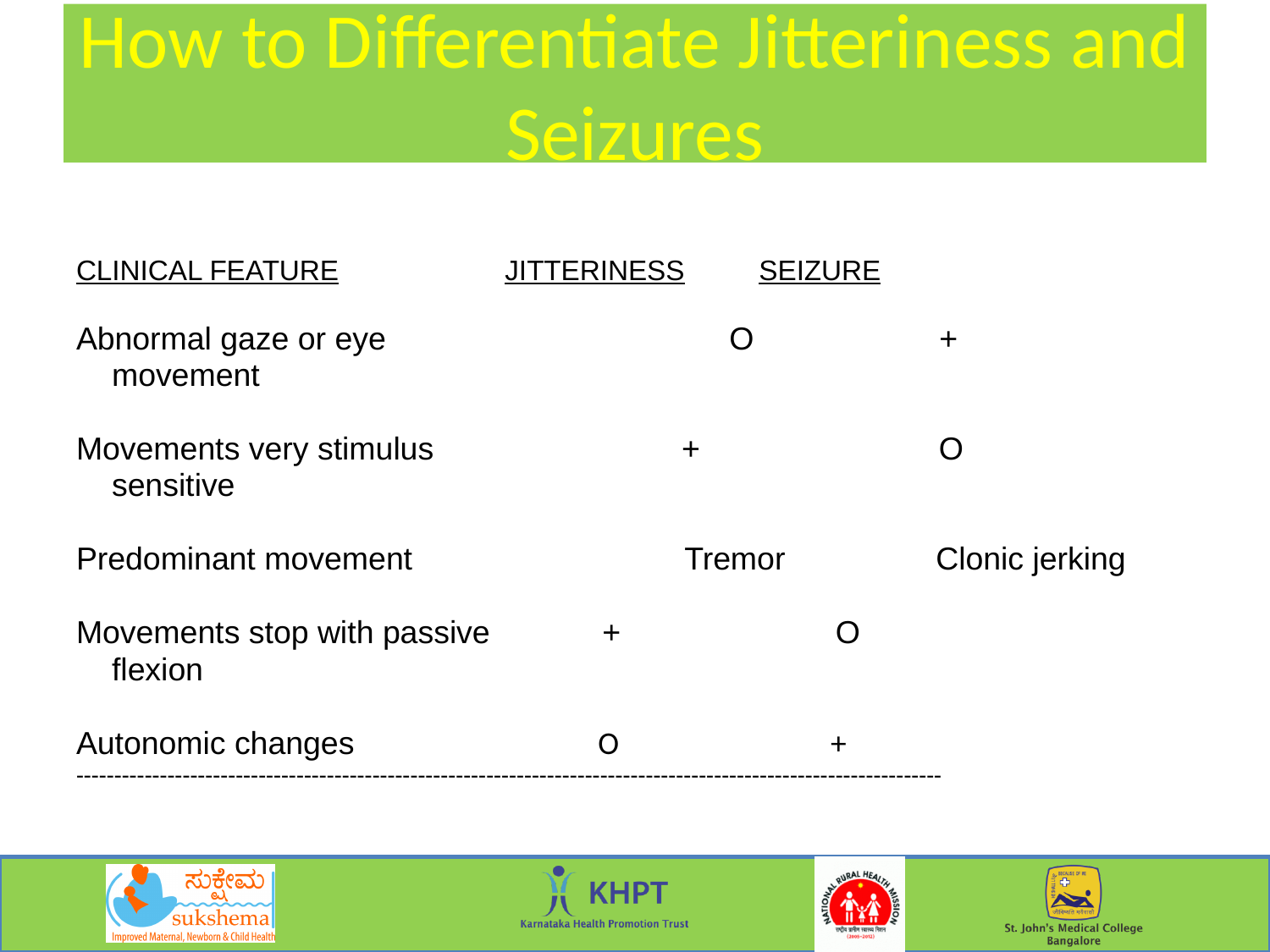

# How to Differentiate Jitteriness and Seizures

CLINICAL FEATURE		JITTERINESS	SEIZURE

Abnormal gaze or eye		           O     	      +
    movement

Movements very stimulus                            +		      O
    sensitive

Predominant movement		      Tremor                 Clonic jerking

Movements stop with passive	           +	                       O
    flexion

Autonomic changes		             O		          +
------------------------------------------------------------------------------------------------------------------